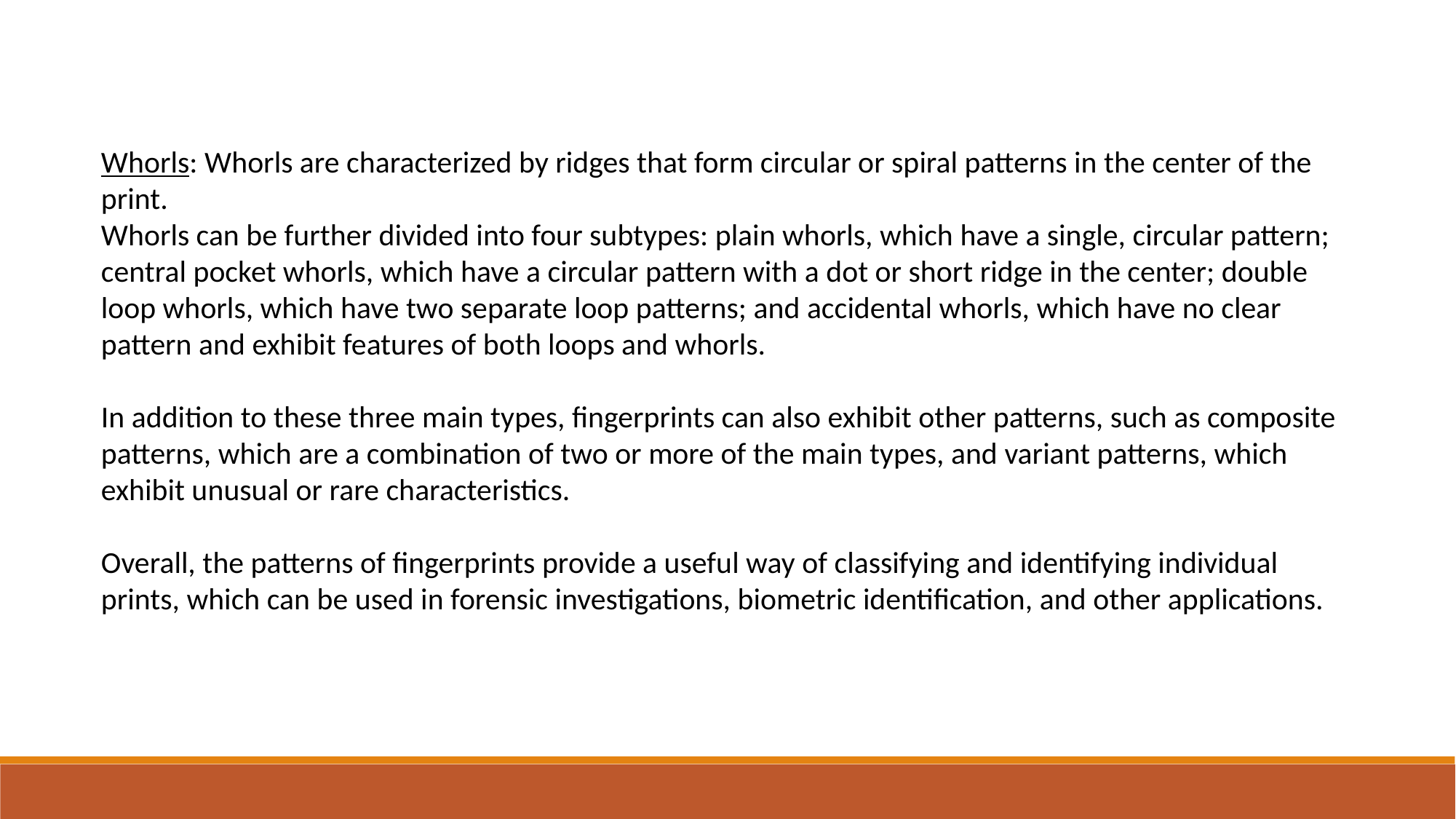

Whorls: Whorls are characterized by ridges that form circular or spiral patterns in the center of the print.
Whorls can be further divided into four subtypes: plain whorls, which have a single, circular pattern; central pocket whorls, which have a circular pattern with a dot or short ridge in the center; double loop whorls, which have two separate loop patterns; and accidental whorls, which have no clear pattern and exhibit features of both loops and whorls.

In addition to these three main types, fingerprints can also exhibit other patterns, such as composite patterns, which are a combination of two or more of the main types, and variant patterns, which exhibit unusual or rare characteristics.

Overall, the patterns of fingerprints provide a useful way of classifying and identifying individual prints, which can be used in forensic investigations, biometric identification, and other applications.